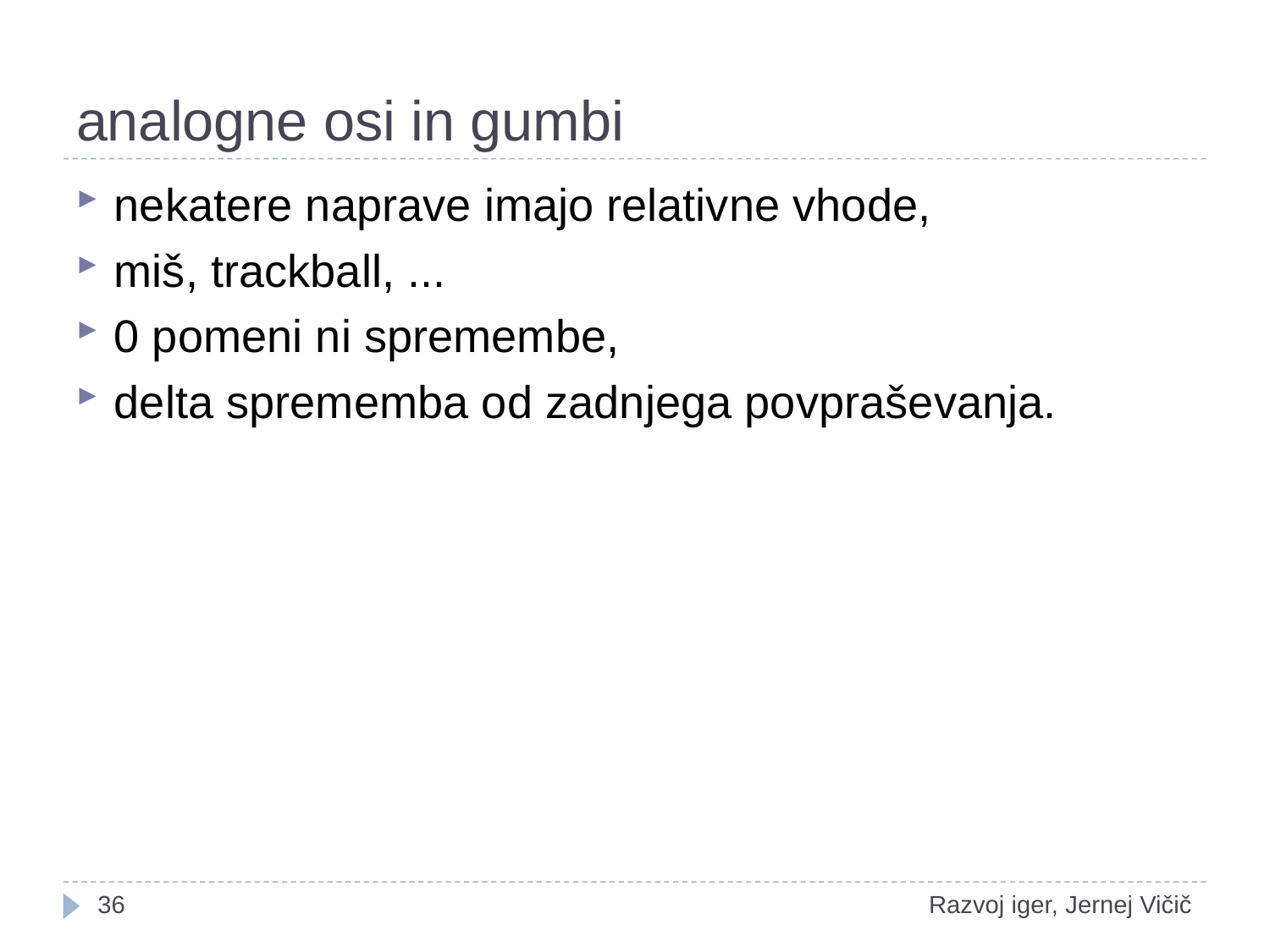

# analogne osi in gumbi
nekatere naprave imajo relativne vhode,
miš, trackball, ...
0 pomeni ni spremembe,
delta sprememba od zadnjega povpraševanja.
36
Razvoj iger, Jernej Vičič